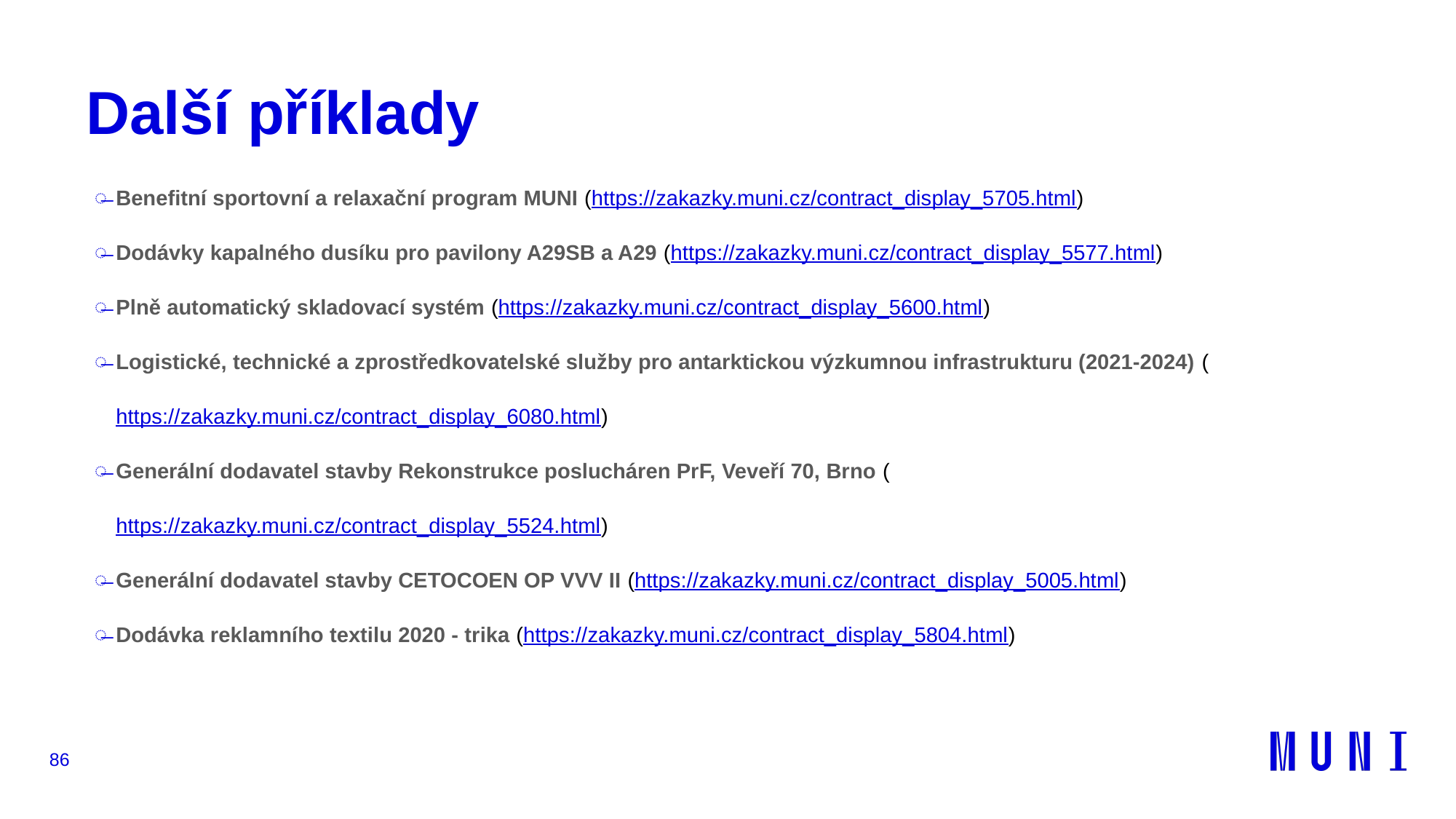

# Další příklady
Benefitní sportovní a relaxační program MUNI (https://zakazky.muni.cz/contract_display_5705.html)
Dodávky kapalného dusíku pro pavilony A29SB a A29 (https://zakazky.muni.cz/contract_display_5577.html)
Plně automatický skladovací systém (https://zakazky.muni.cz/contract_display_5600.html)
Logistické, technické a zprostředkovatelské služby pro antarktickou výzkumnou infrastrukturu (2021-2024) (https://zakazky.muni.cz/contract_display_6080.html)
Generální dodavatel stavby Rekonstrukce poslucháren PrF, Veveří 70, Brno (https://zakazky.muni.cz/contract_display_5524.html)
Generální dodavatel stavby CETOCOEN OP VVV II (https://zakazky.muni.cz/contract_display_5005.html)
Dodávka reklamního textilu 2020 - trika (https://zakazky.muni.cz/contract_display_5804.html)

86